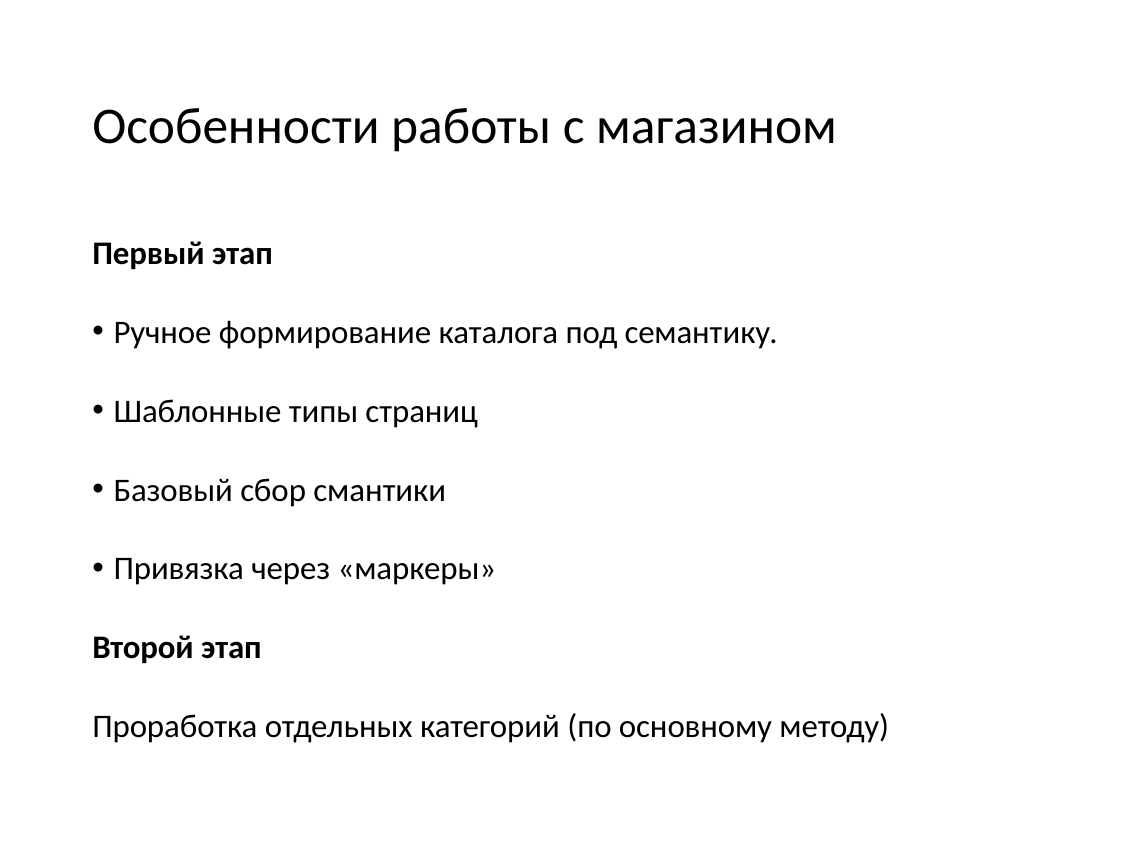

# Особенности работы с магазином
Первый этап

Ручное формирование каталога под семантику.

Шаблонные типы страниц

Базовый сбор смантики

Привязка через «маркеры»

Второй этап

Проработка отдельных категорий (по основному методу)